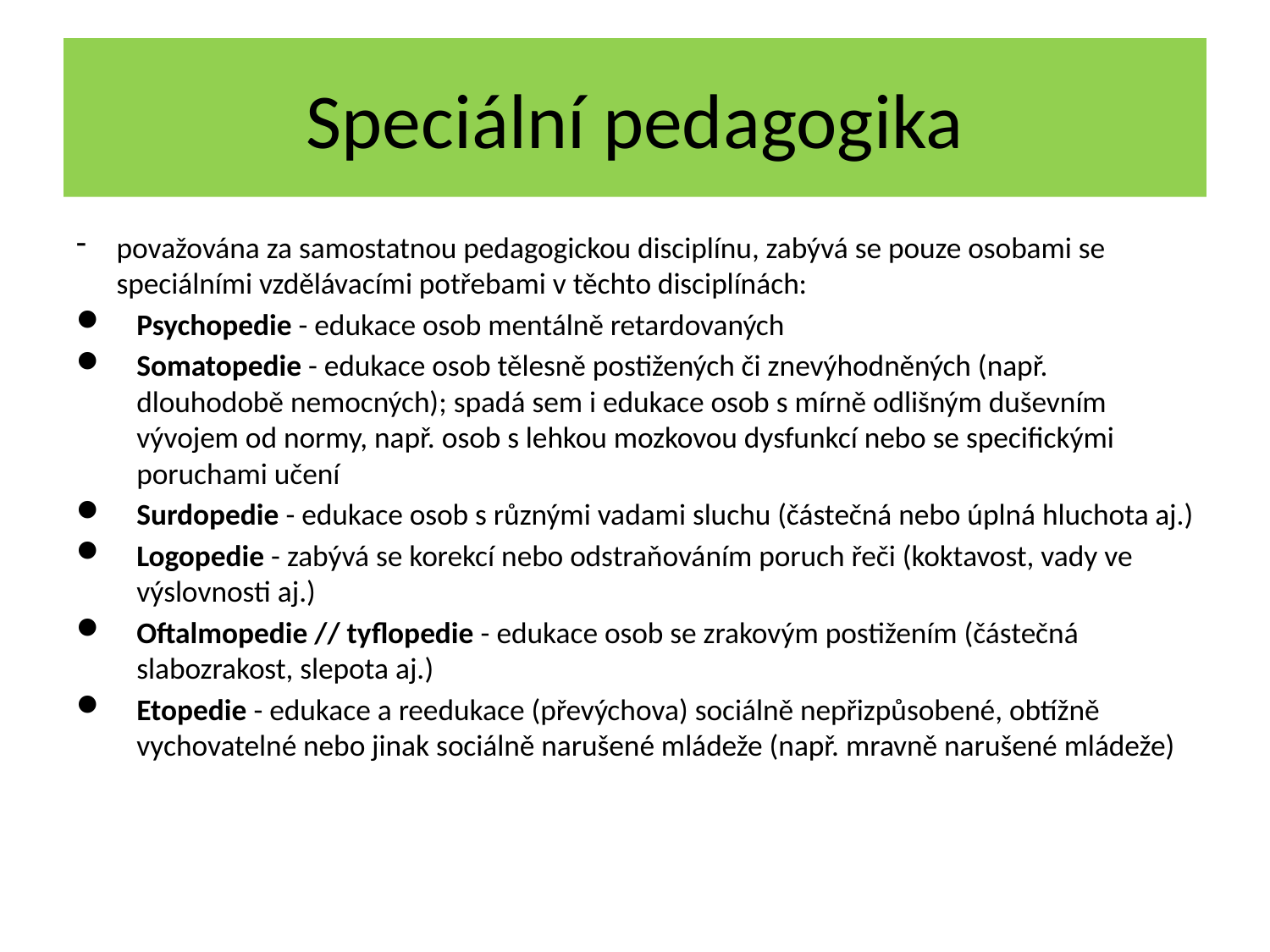

# Speciální pedagogika
považována za samostatnou pedagogickou disciplínu, zabývá se pouze osobami se speciálními vzdělávacími potřebami v těchto disciplínách:
Psychopedie - edukace osob mentálně retardovaných
Somatopedie - edukace osob tělesně postižených či znevýhodněných (např. dlouhodobě nemocných); spadá sem i edukace osob s mírně odlišným duševním vývojem od normy, např. osob s lehkou mozkovou dysfunkcí nebo se specifickými poruchami učení
Surdopedie - edukace osob s různými vadami sluchu (částečná nebo úplná hluchota aj.)
Logopedie - zabývá se korekcí nebo odstraňováním poruch řeči (koktavost, vady ve výslovnosti aj.)
Oftalmopedie // tyflopedie - edukace osob se zrakovým postižením (částečná slabozrakost, slepota aj.)
Etopedie - edukace a reedukace (převýchova) sociálně nepřizpůsobené, obtížně vychovatelné nebo jinak sociálně narušené mládeže (např. mravně narušené mládeže)